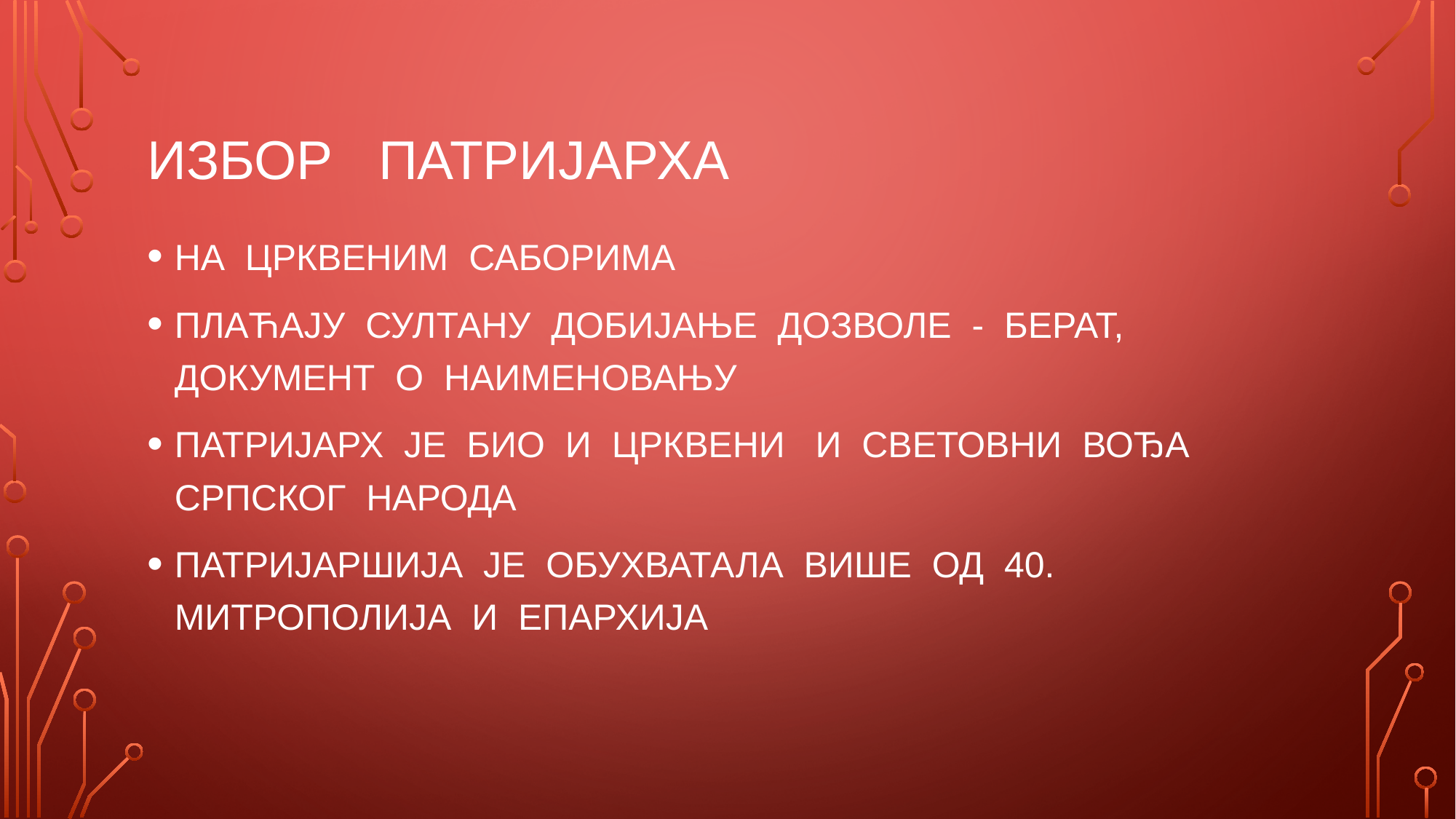

# ИЗБОР   ПАТРИЈАРХА
НА  ЦРКВЕНИМ  САБОРИМА
ПЛАЋАЈУ  СУЛТАНУ  ДОБИЈАЊЕ  ДОЗВОЛЕ  -  БЕРАТ, ДОКУМЕНТ  О  НАИМЕНОВАЊУ
ПАТРИЈАРХ  ЈЕ  БИО  И  ЦРКВЕНИ   И  СВЕТОВНИ  ВОЂА  СРПСКОГ  НАРОДА
ПАТРИЈАРШИЈА  ЈЕ  ОБУХВАТАЛА  ВИШЕ  ОД  40. МИТРОПОЛИЈА  И  ЕПАРХИЈА